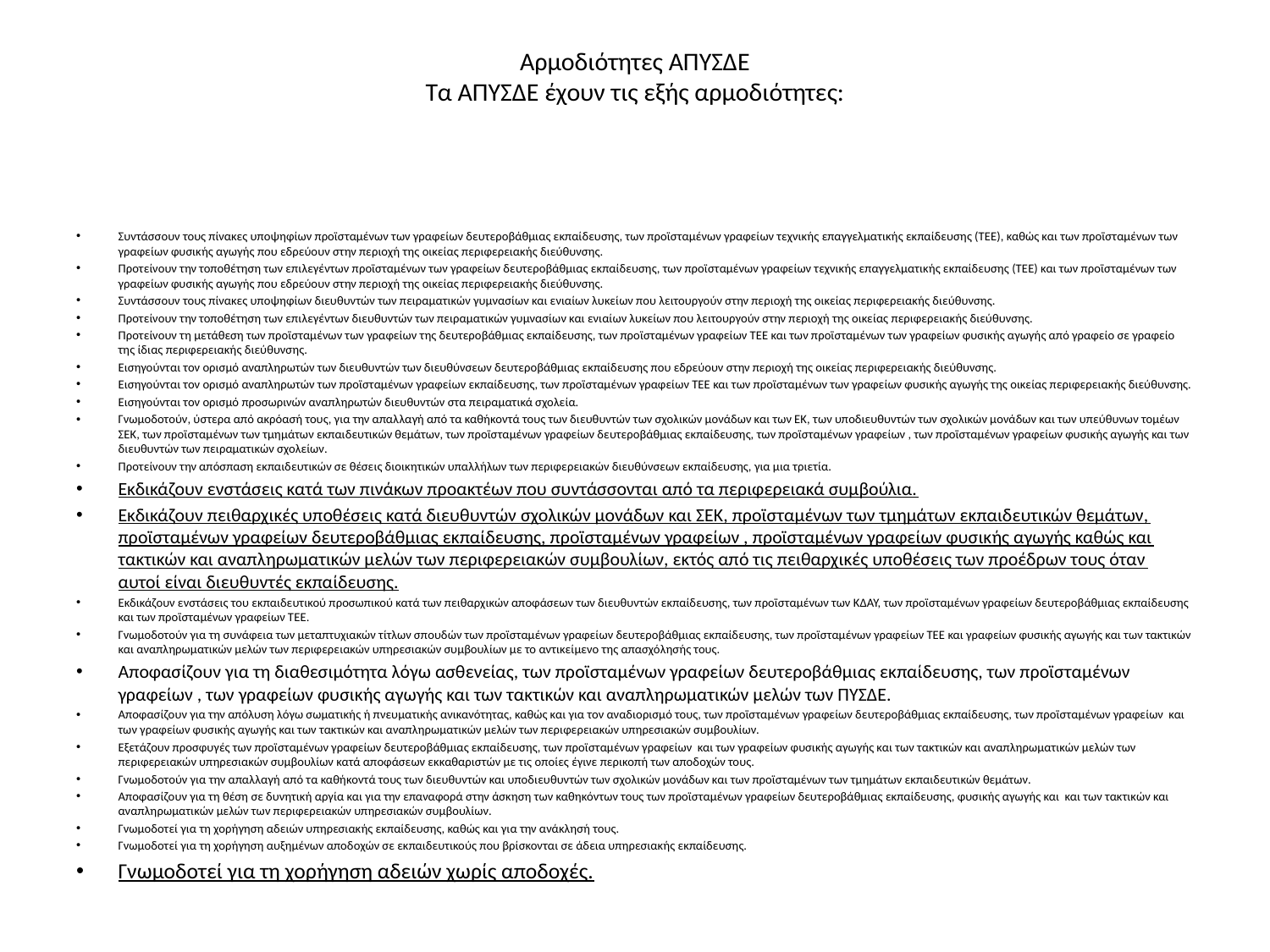

# Αρμοδιότητες ΑΠΥΣΔΕ Τα ΑΠΥΣΔΕ έχουν τις εξής αρμοδιότητες:
Συντάσσουν τους πίνακες υποψηφίων προϊσταμένων των γραφείων δευτεροβάθμιας εκπαίδευσης, των προϊσταμένων γραφείων τεχνικής επαγγελματικής εκπαίδευσης (ΤΕΕ), καθώς και των προϊσταμένων των γραφείων φυσικής αγωγής που εδρεύουν στην περιοχή της οικείας περιφερειακής διεύθυνσης.
Προτείνουν την τοποθέτηση των επιλεγέντων προϊσταμένων των γραφείων δευτεροβάθμιας εκπαίδευσης, των προϊσταμένων γραφείων τεχνικής επαγγελματικής εκπαίδευσης (ΤΕΕ) και των προϊσταμένων των γραφείων φυσικής αγωγής που εδρεύουν στην περιοχή της οικείας περιφερειακής διεύθυνσης.
Συντάσσουν τους πίνακες υποψηφίων διευθυντών των πειραματικών γυμνασίων και ενιαίων λυκείων που λειτουργούν στην περιοχή της οικείας περιφερειακής διεύθυνσης.
Προτείνουν την τοποθέτηση των επιλεγέντων διευθυντών των πειραματικών γυμνασίων και ενιαίων λυκείων που λειτουργούν στην περιοχή της οικείας περιφερειακής διεύθυνσης.
Προτείνουν τη μετάθεση των προϊσταμένων των γραφείων της δευτεροβάθμιας εκπαίδευσης, των προϊσταμένων γραφείων ΤΕΕ και των προϊσταμένων των γραφείων φυσικής αγωγής από γραφείο σε γραφείο της ίδιας περιφερειακής διεύθυνσης.
Εισηγούνται τον ορισμό αναπληρωτών των διευθυντών των διευθύνσεων δευτεροβάθμιας εκπαίδευσης που εδρεύουν στην περιοχή της οικείας περιφερειακής διεύθυνσης.
Εισηγούνται τον ορισμό αναπληρωτών των προϊσταμένων γραφείων εκπαίδευσης, των προϊσταμένων γραφείων ΤΕΕ και των προϊσταμένων των γραφείων φυσικής αγωγής της οικείας περιφερειακής διεύθυνσης.
Εισηγούνται τον ορισμό προσωρινών αναπληρωτών διευθυντών στα πειραματικά σχολεία.
Γνωμοδοτούν, ύστερα από ακρόασή τους, για την απαλλαγή από τα καθήκοντά τους των διευθυντών των σχολικών μονάδων και των ΕΚ, των υποδιευθυντών των σχολικών μονάδων και των υπεύθυνων τομέων ΣΕΚ, των προϊσταμένων των τμημάτων εκπαιδευτικών θεμάτων, των προϊσταμένων γραφείων δευτεροβάθμιας εκπαίδευσης, των προϊσταμένων γραφείων , των προϊσταμένων γραφείων φυσικής αγωγής και των διευθυντών των πειραματικών σχολείων.
Προτείνουν την απόσπαση εκπαιδευτικών σε θέσεις διοικητικών υπαλλήλων των περιφερειακών διευθύνσεων εκπαίδευσης, για μια τριετία.
Εκδικάζουν ενστάσεις κατά των πινάκων προακτέων που συντάσσονται από τα περιφερειακά συμβούλια.
Εκδικάζουν πειθαρχικές υποθέσεις κατά διευθυντών σχολικών μονάδων και ΣΕΚ, προϊσταμένων των τμημάτων εκπαιδευτικών θεμάτων, προϊσταμένων γραφείων δευτεροβάθμιας εκπαίδευσης, προϊσταμένων γραφείων , προϊσταμένων γραφείων φυσικής αγωγής καθώς και τακτικών και αναπληρωματικών μελών των περιφερειακών συμβουλίων, εκτός από τις πειθαρχικές υποθέσεις των προέδρων τους όταν αυτοί είναι διευθυντές εκπαίδευσης.
Εκδικάζουν ενστάσεις του εκπαιδευτικού προσωπικού κατά των πειθαρχικών αποφάσεων των διευθυντών εκπαίδευσης, των προϊσταμένων των ΚΔΑΥ, των προϊσταμένων γραφείων δευτεροβάθμιας εκπαίδευσης και των προϊσταμένων γραφείων ΤΕΕ.
Γνωμοδοτούν για τη συνάφεια των μεταπτυχιακών τίτλων σπουδών των προϊσταμένων γραφείων δευτεροβάθμιας εκπαίδευσης, των προϊσταμένων γραφείων ΤΕΕ και γραφείων φυσικής αγωγής και των τακτικών και αναπληρωματικών μελών των περιφερειακών υπηρεσιακών συμβουλίων με το αντικείμενο της απασχόλησής τους.
Αποφασίζουν για τη διαθεσιμότητα λόγω ασθενείας, των προϊσταμένων γραφείων δευτεροβάθμιας εκπαίδευσης, των προϊσταμένων γραφείων , των γραφείων φυσικής αγωγής και των τακτικών και αναπληρωματικών μελών των ΠΥΣΔΕ.
Αποφασίζουν για την απόλυση λόγω σωματικής ή πνευματικής ανικανότητας, καθώς και για τον αναδιορισμό τους, των προϊσταμένων γραφείων δευτεροβάθμιας εκπαίδευσης, των προϊσταμένων γραφείων  και των γραφείων φυσικής αγωγής και των τακτικών και αναπληρωματικών μελών των περιφερειακών υπηρεσιακών συμβουλίων.
Εξετάζουν προσφυγές των προϊσταμένων γραφείων δευτεροβάθμιας εκπαίδευσης, των προϊσταμένων γραφείων  και των γραφείων φυσικής αγωγής και των τακτικών και αναπληρωματικών μελών των περιφερειακών υπηρεσιακών συμβουλίων κατά αποφάσεων εκκαθαριστών με τις οποίες έγινε περικοπή των αποδοχών τους.
Γνωμοδοτούν για την απαλλαγή από τα καθήκοντά τους των διευθυντών και υποδιευθυντών των σχολικών μονάδων και των προϊσταμένων των τμημάτων εκπαιδευτικών θεμάτων.
Αποφασίζουν για τη θέση σε δυνητική αργία και για την επαναφορά στην άσκηση των καθηκόντων τους των προϊσταμένων γραφείων δευτεροβάθμιας εκπαίδευσης, φυσικής αγωγής και  και των τακτικών και αναπληρωματικών μελών των περιφερειακών υπηρεσιακών συμβουλίων.
Γνωμοδοτεί για τη χορήγηση αδειών υπηρεσιακής εκπαίδευσης, καθώς και για την ανάκλησή τους.
Γνωμοδοτεί για τη χορήγηση αυξημένων αποδοχών σε εκπαιδευτικούς που βρίσκονται σε άδεια υπηρεσιακής εκπαίδευσης.
Γνωμοδοτεί για τη χορήγηση αδειών χωρίς αποδοχές.